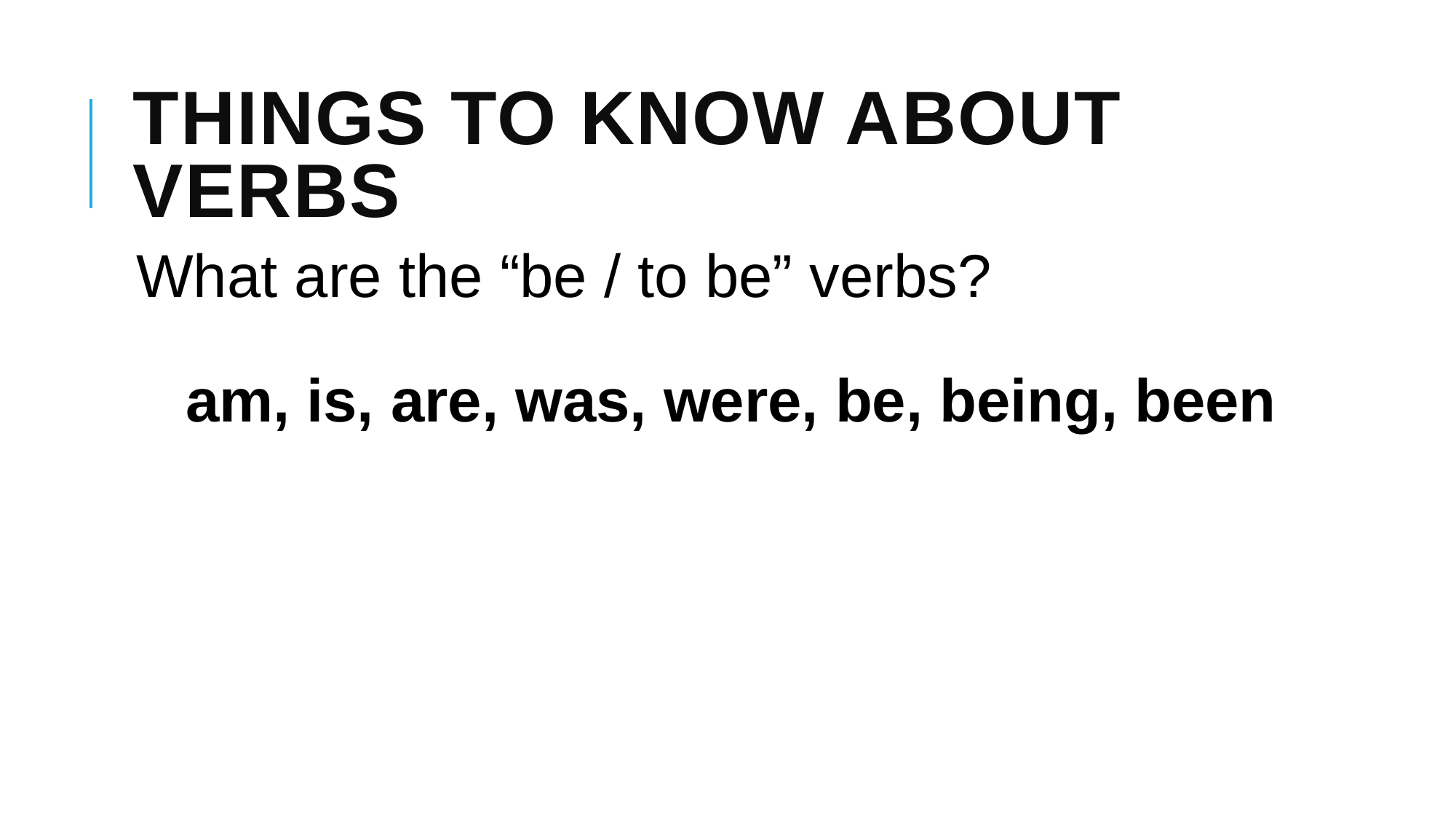

# Things to Know about Verbs
What are the “be / to be” verbs?

am, is, are, was, were, be, being, been